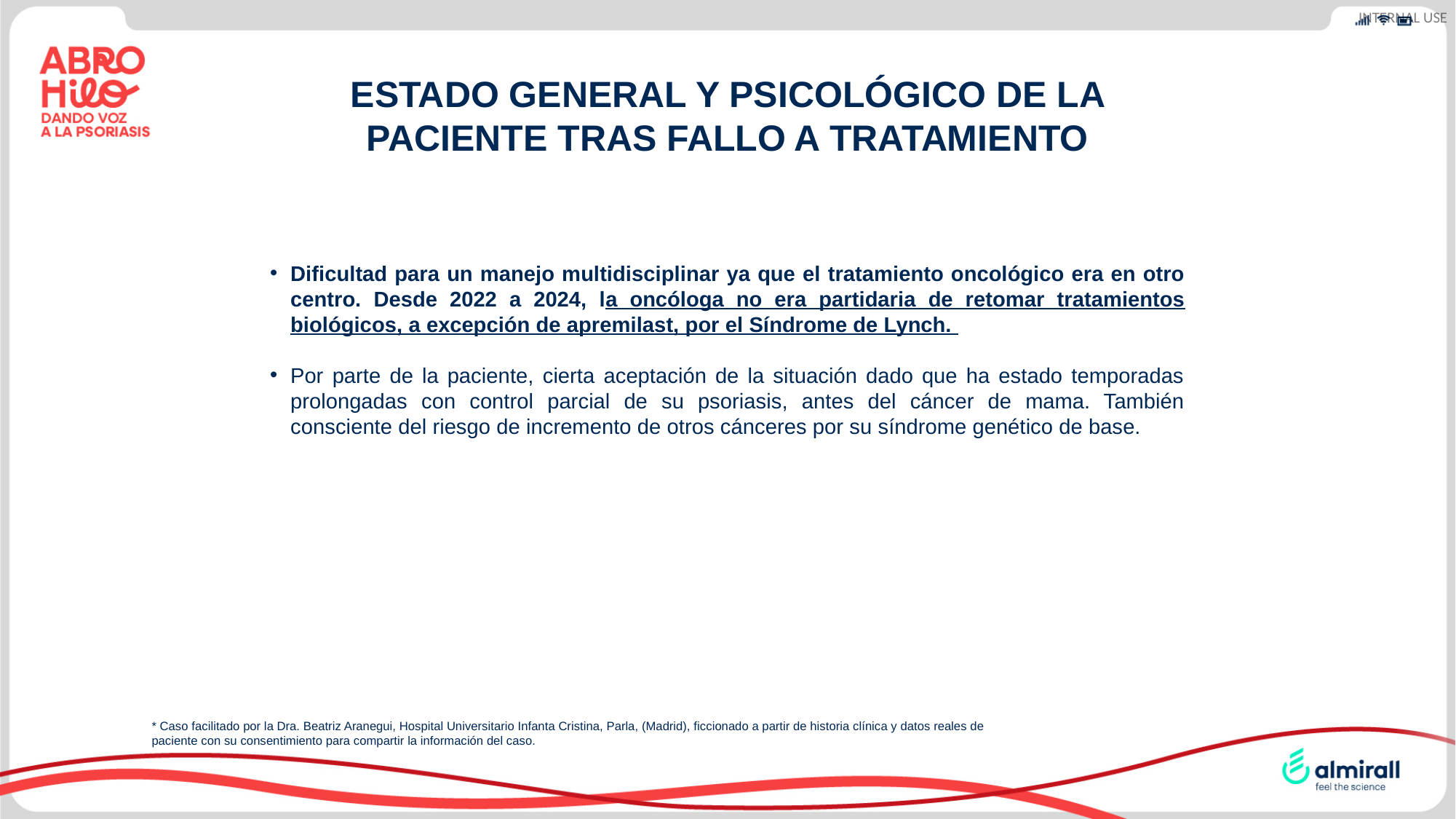

# Estado general y psicológico de la paciente tras fallo a tratamiento
Dificultad para un manejo multidisciplinar ya que el tratamiento oncológico era en otro centro. Desde 2022 a 2024, la oncóloga no era partidaria de retomar tratamientos biológicos, a excepción de apremilast, por el Síndrome de Lynch.

Por parte de la paciente, cierta aceptación de la situación dado que ha estado temporadas prolongadas con control parcial de su psoriasis, antes del cáncer de mama. También consciente del riesgo de incremento de otros cánceres por su síndrome genético de base.

* Caso facilitado por la Dra. Beatriz Aranegui, Hospital Universitario Infanta Cristina, Parla, (Madrid), ficcionado a partir de historia clínica y datos reales de paciente con su consentimiento para compartir la información del caso.